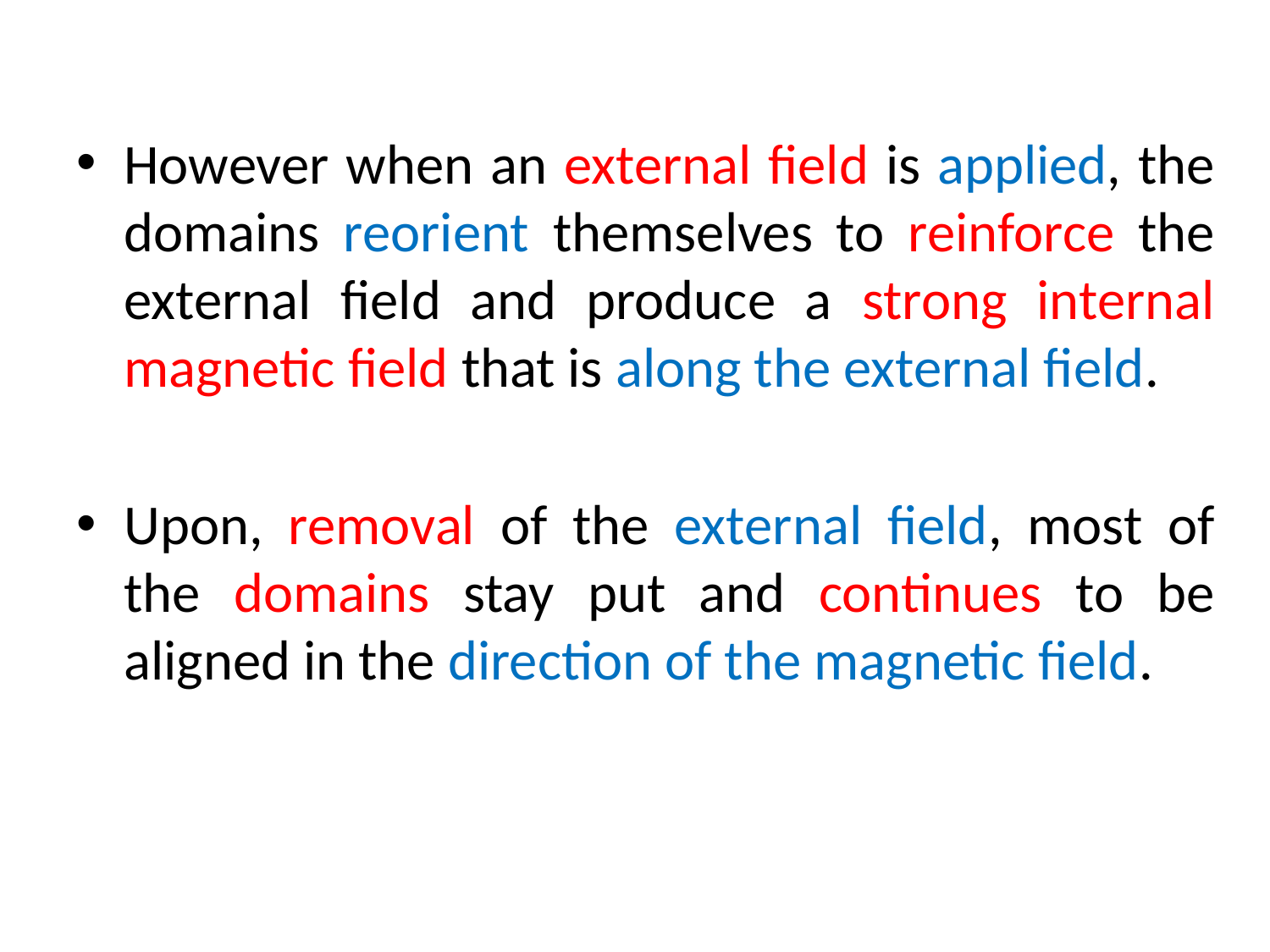

However when an external field is applied, the domains reorient themselves to reinforce the external field and produce a strong internal magnetic field that is along the external field.

Upon, removal of the external field, most of the domains stay put and continues to be aligned in the direction of the magnetic field.